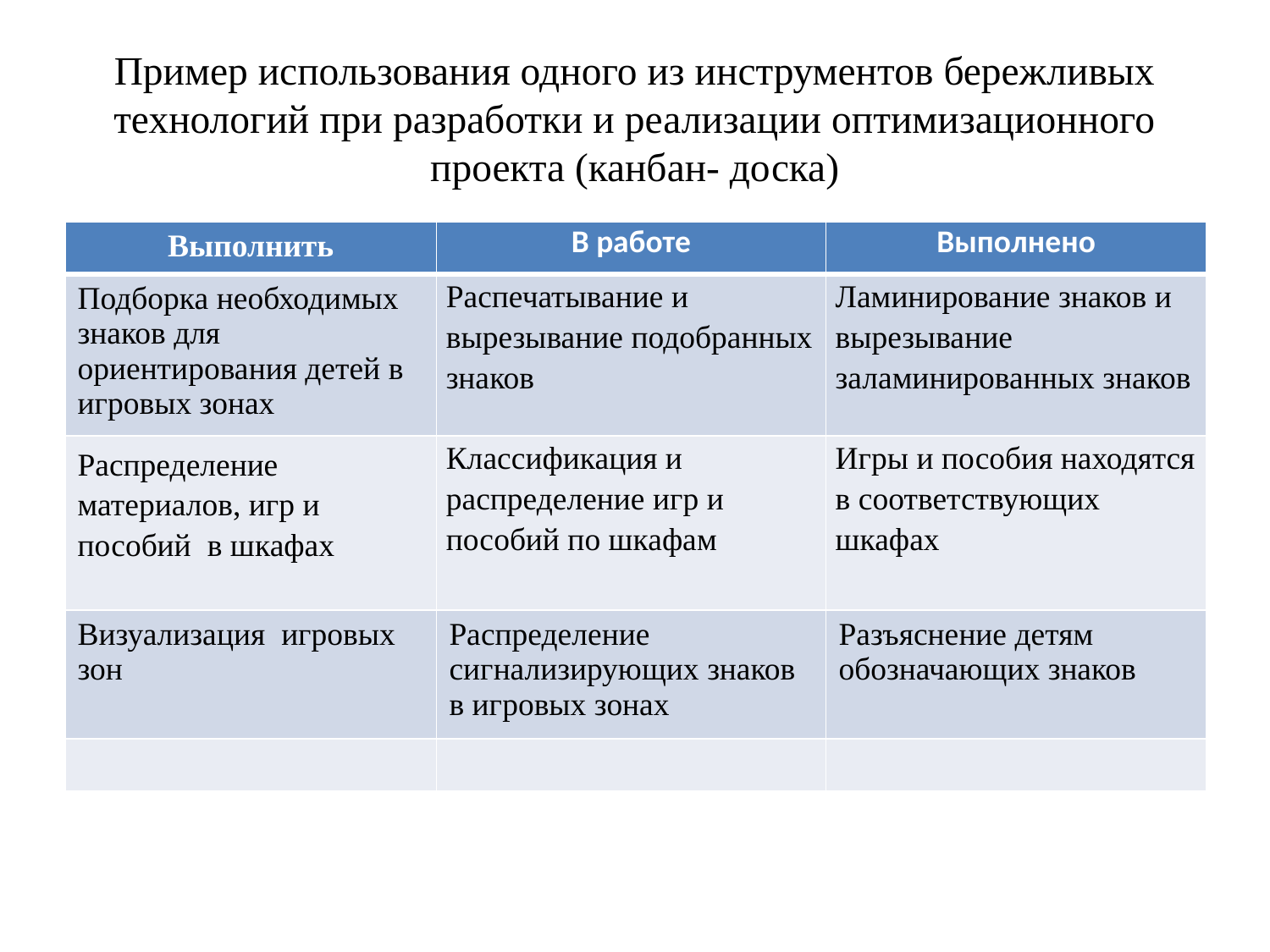

# Пример использования одного из инструментов бережливых технологий при разработки и реализации оптимизационного проекта (канбан- доска)
| Выполнить | В работе | Выполнено |
| --- | --- | --- |
| Подборка необходимых знаков для ориентирования детей в игровых зонах | Распечатывание и вырезывание подобранных знаков | Ламинирование знаков и вырезывание заламинированных знаков |
| Распределение материалов, игр и пособий в шкафах | Классификация и распределение игр и пособий по шкафам | Игры и пособия находятся в соответствующих шкафах |
| Визуализация игровых зон | Распределение сигнализирующих знаков в игровых зонах | Разъяснение детям обозначающих знаков |
|  |  |  |